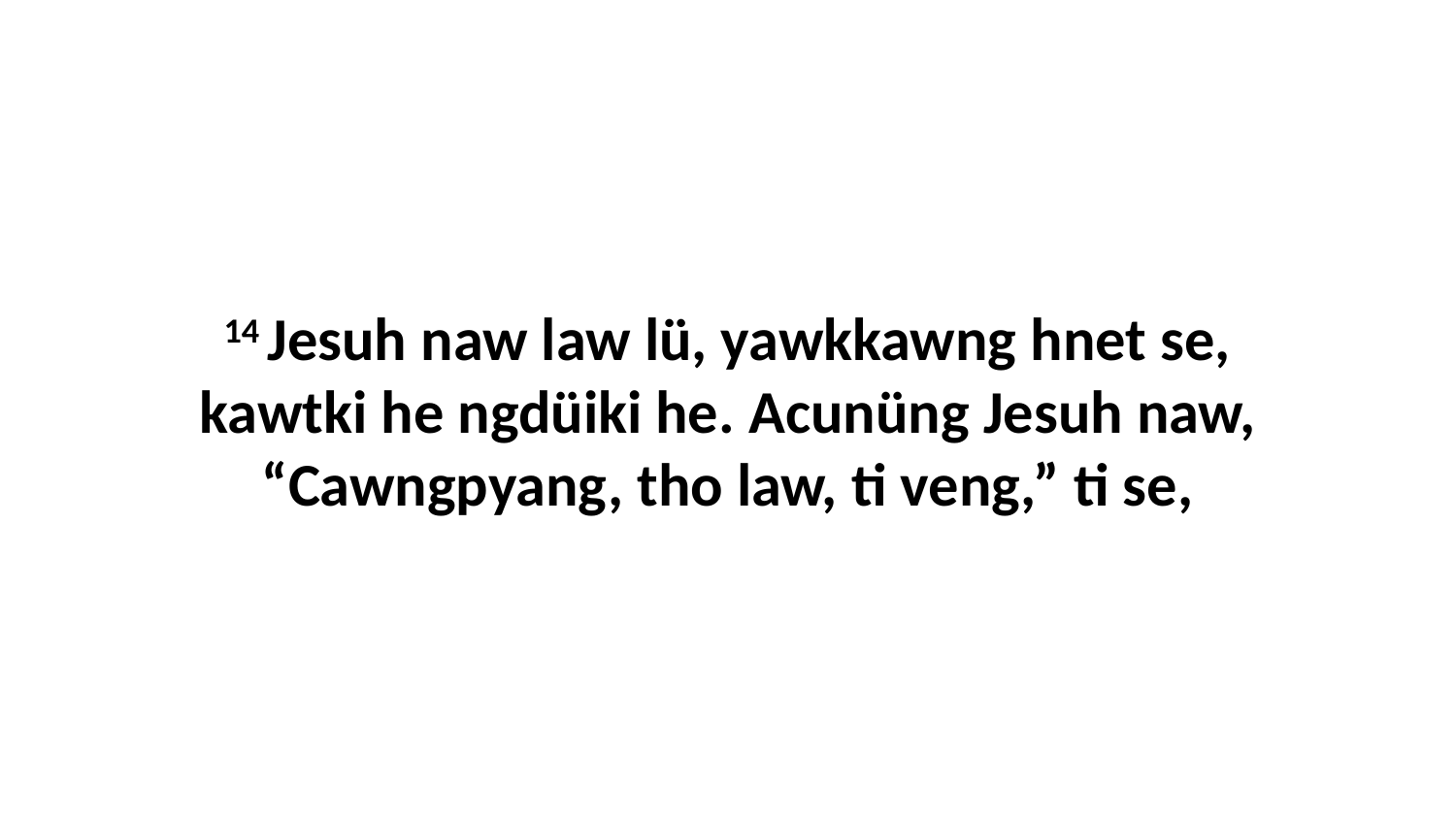

14 Jesuh naw law lü, yawkkawng hnet se, kawtki he ngdüiki he. Acunüng Jesuh naw, “Cawngpyang, tho law, ti veng,” ti se,